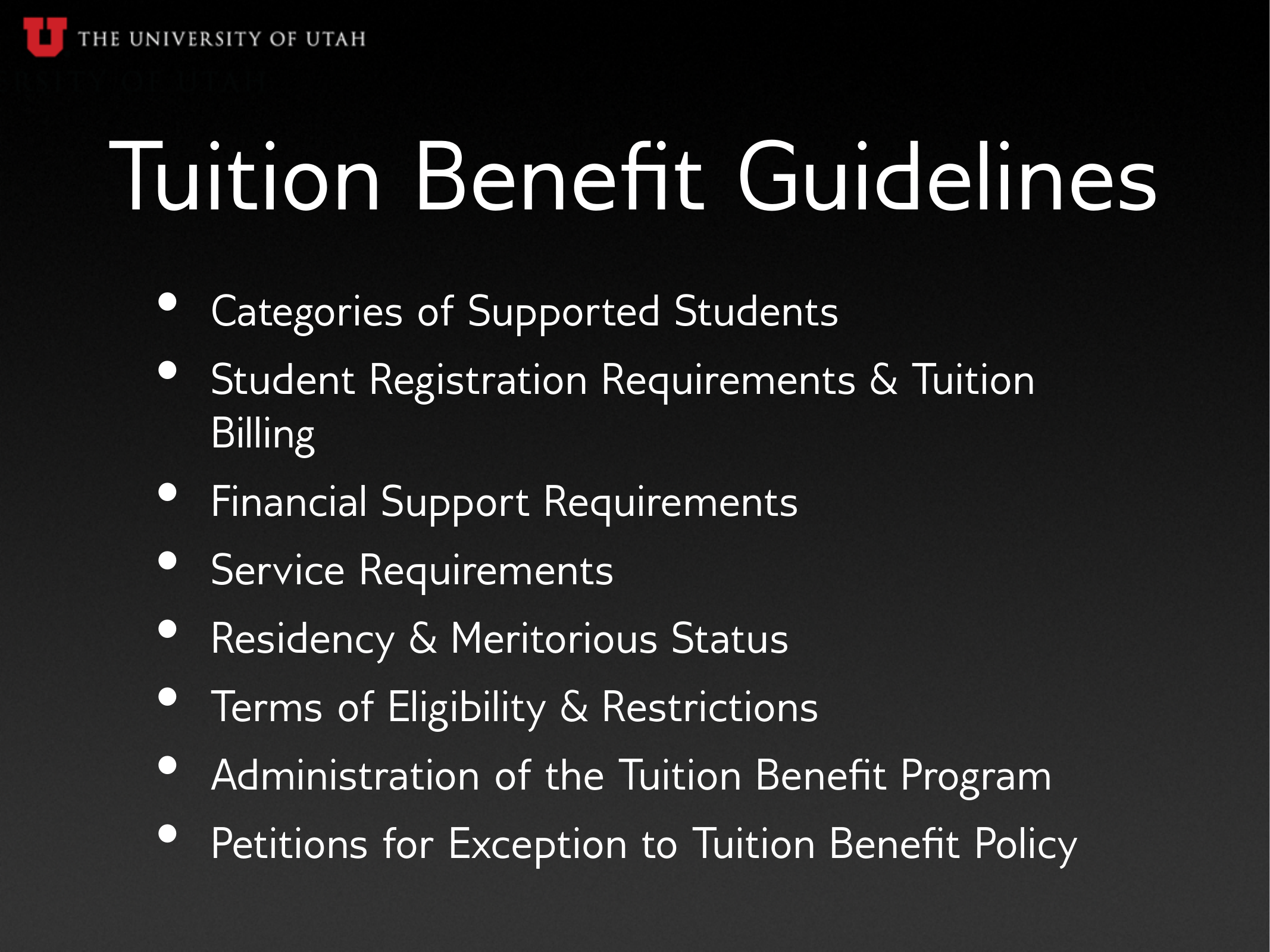

# Tuition Benefit Guidelines
Categories of Supported Students
Student Registration Requirements & Tuition Billing
Financial Support Requirements
Service Requirements
Residency & Meritorious Status
Terms of Eligibility & Restrictions
Administration of the Tuition Benefit Program
Petitions for Exception to Tuition Benefit Policy